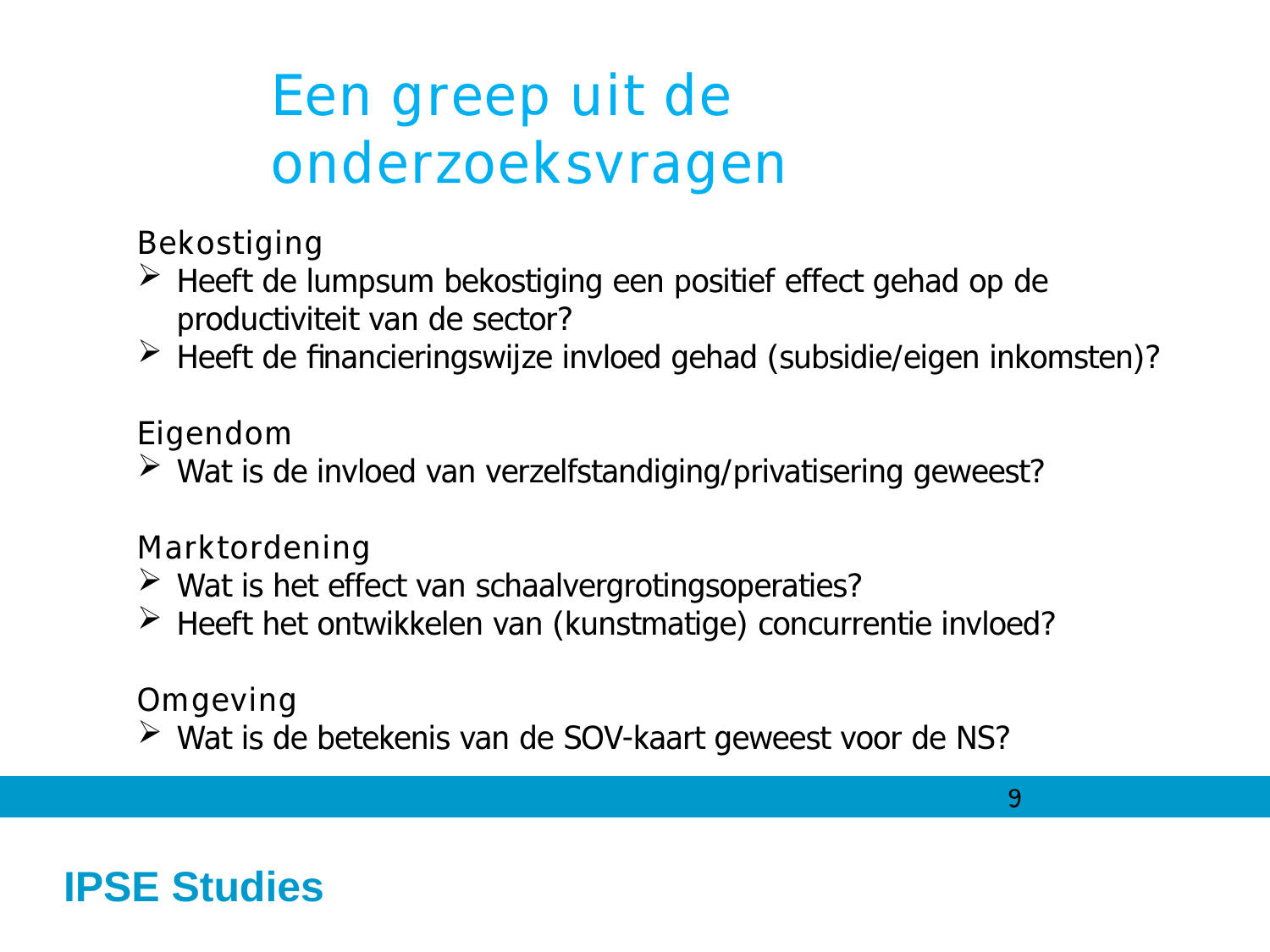

Een greep uit de onderzoeksvragen
Bekostiging
Heeft de lumpsum bekostiging een positief effect gehad op de productiviteit van de sector?
Heeft de financieringswijze invloed gehad (subsidie/eigen inkomsten)?

Eigendom
Wat is de invloed van verzelfstandiging/privatisering geweest?

Marktordening
Wat is het effect van schaalvergrotingsoperaties?
Heeft het ontwikkelen van (kunstmatige) concurrentie invloed?

Omgeving
Wat is de betekenis van de SOV-kaart geweest voor de NS?
9